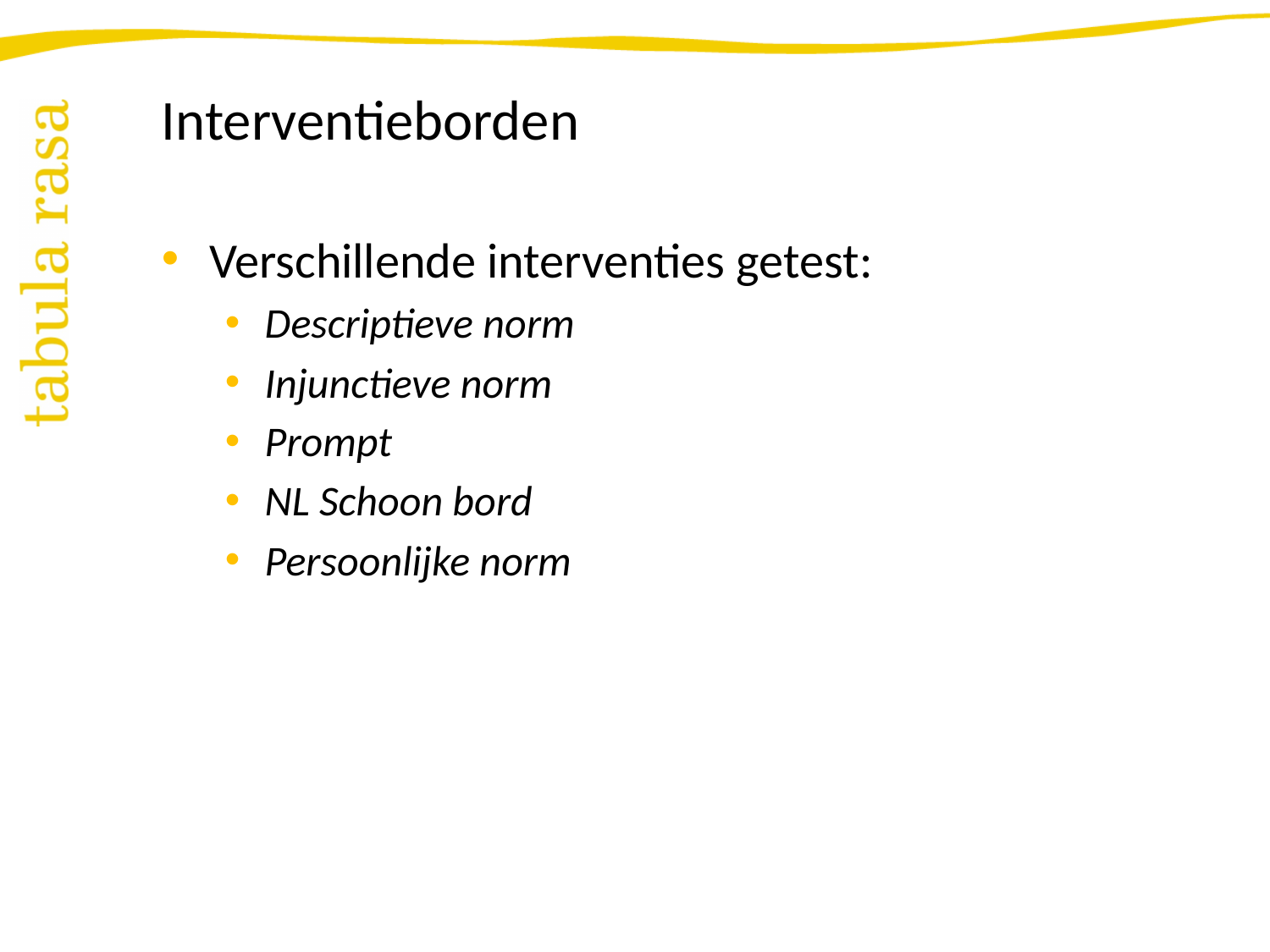

# Interventieborden
Verschillende interventies getest:
Descriptieve norm
Injunctieve norm
Prompt
NL Schoon bord
Persoonlijke norm